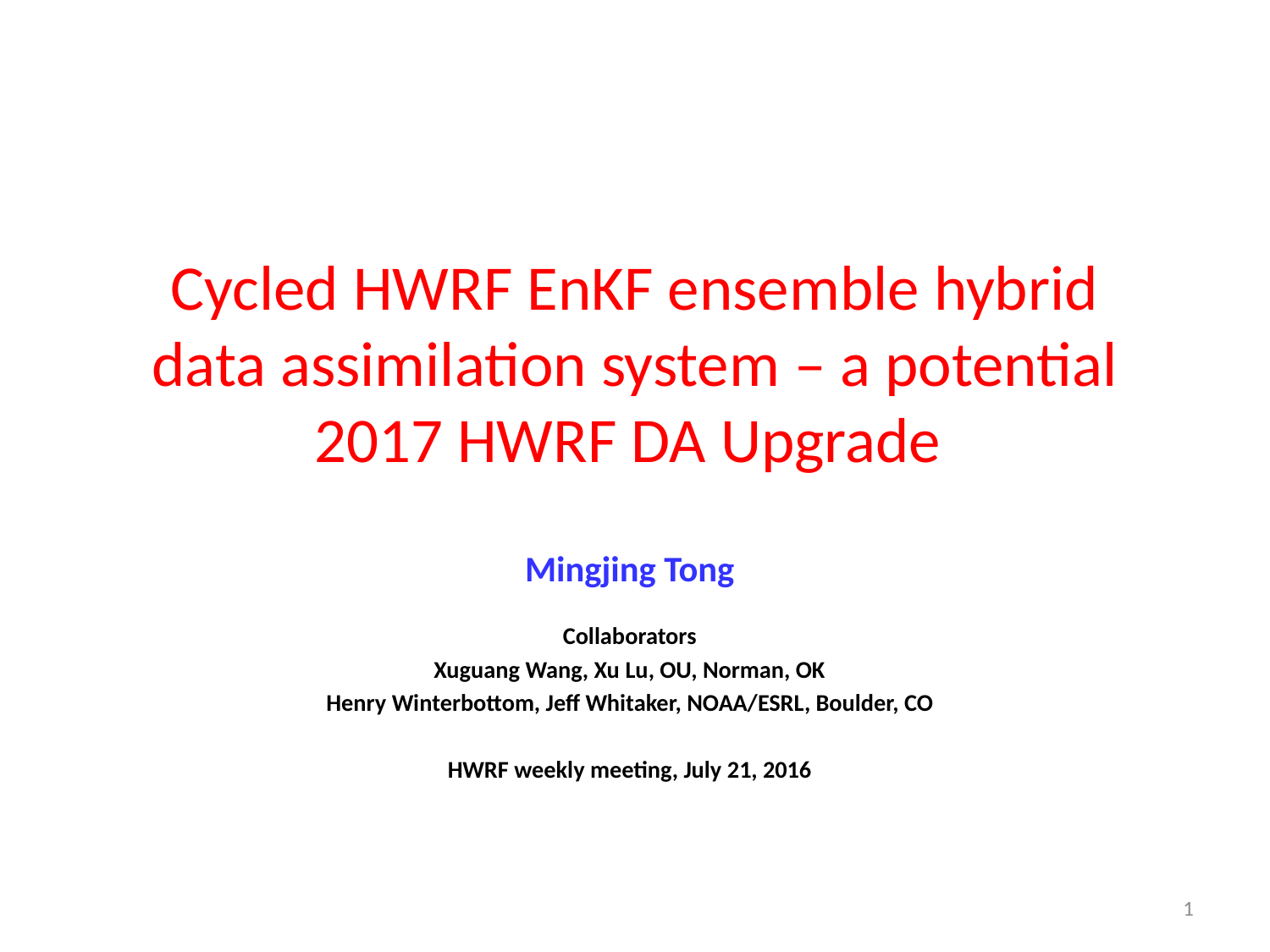

# Cycled HWRF EnKF ensemble hybrid data assimilation system – a potential 2017 HWRF DA Upgrade
Mingjing Tong

Collaborators
Xuguang Wang, Xu Lu, OU, Norman, OK
Henry Winterbottom, Jeff Whitaker, NOAA/ESRL, Boulder, CO

HWRF weekly meeting, July 21, 2016
1